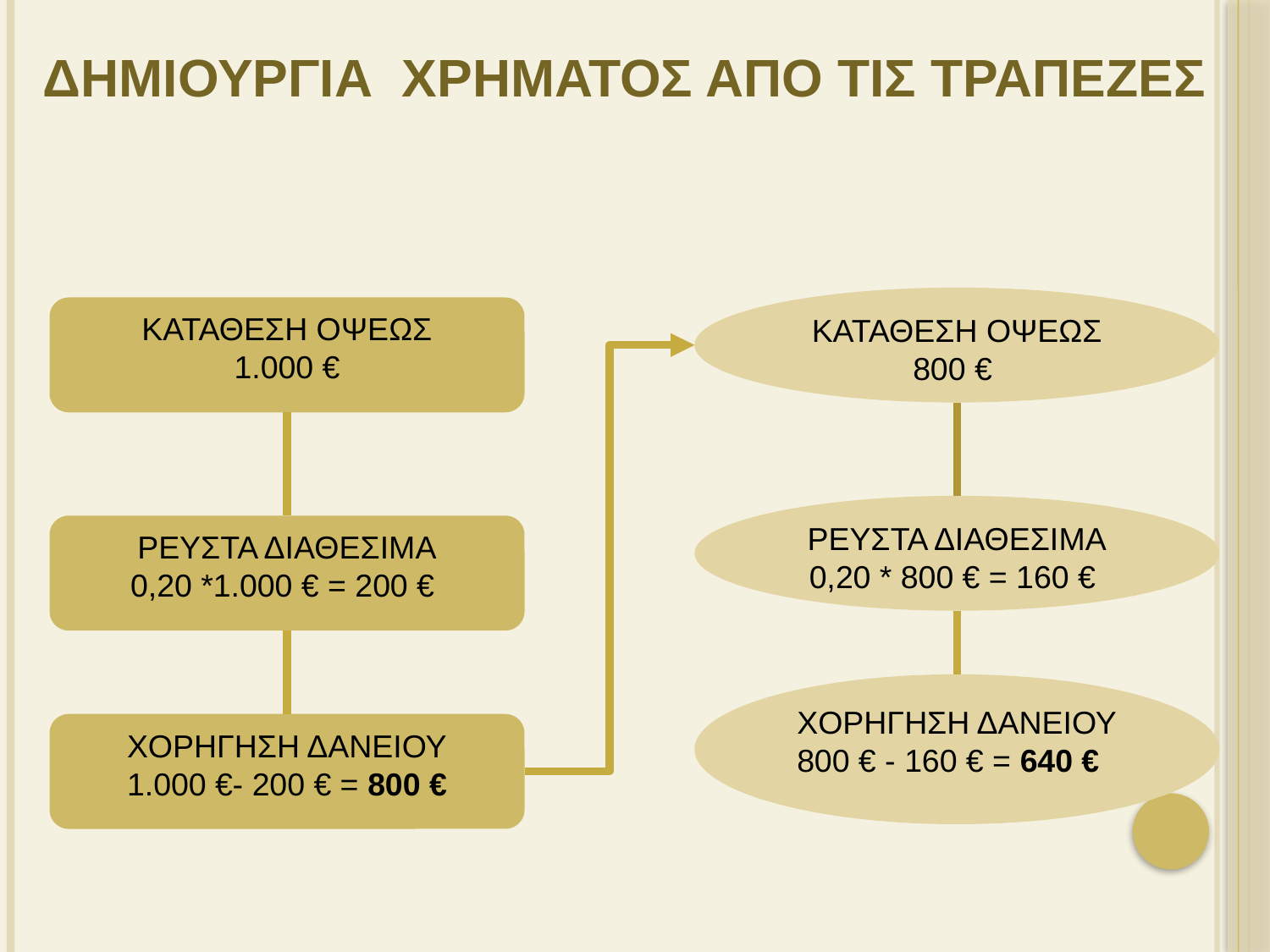

# ΔΗΜΙΟΥΡΓΙΑ  ΧΡΗΜΑΤΟΣ ΑΠΟ ΤΙΣ ΤΡΑΠΕΖΕΣ
ΚΑΤΑΘΕΣΗ ΟΨΕΩΣ
800 €
ΚΑΤΑΘΕΣΗ ΟΨΕΩΣ
1.000 €
ΡΕΥΣΤΑ ΔΙΑΘΕΣΙΜΑ
0,20 * 800 € = 160 €

ΡΕΥΣΤΑ ΔΙΑΘΕΣΙΜΑ
0,20 *1.000 € = 200 €
ΧΟΡΗΓΗΣΗ ΔΑΝΕΙΟΥ
800 € - 160 € = 640 €

ΧΟΡΗΓΗΣΗ ΔΑΝΕΙΟΥ
1.000 €- 200 € = 800 €